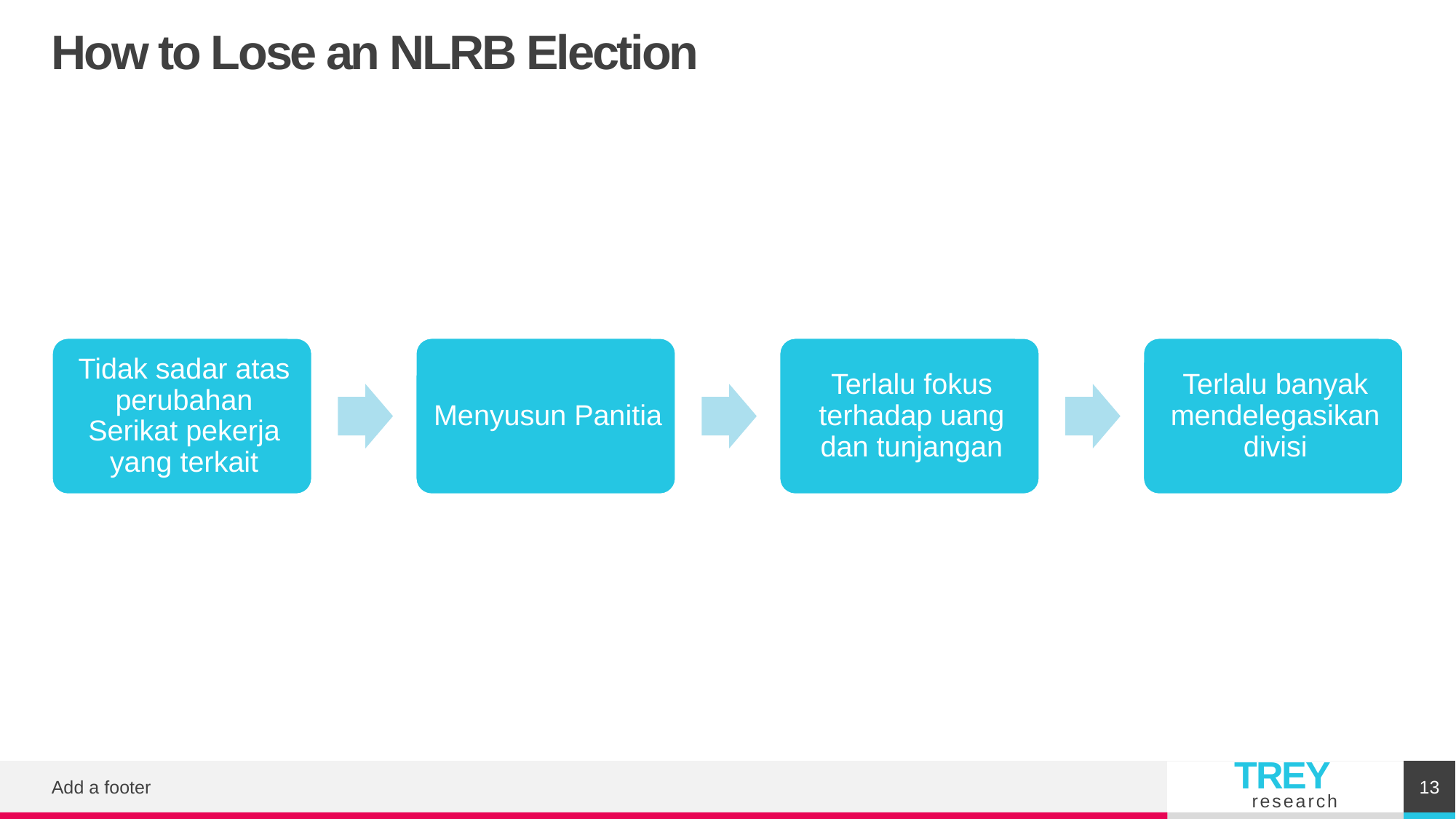

# How to Lose an NLRB Election
Tidak sadar atas perubahan Serikat pekerja yang terkait

Menyusun Panitia

Terlalu fokus terhadap uang dan tunjangan

Terlalu banyak mendelegasikan divisi
13
Add a footer